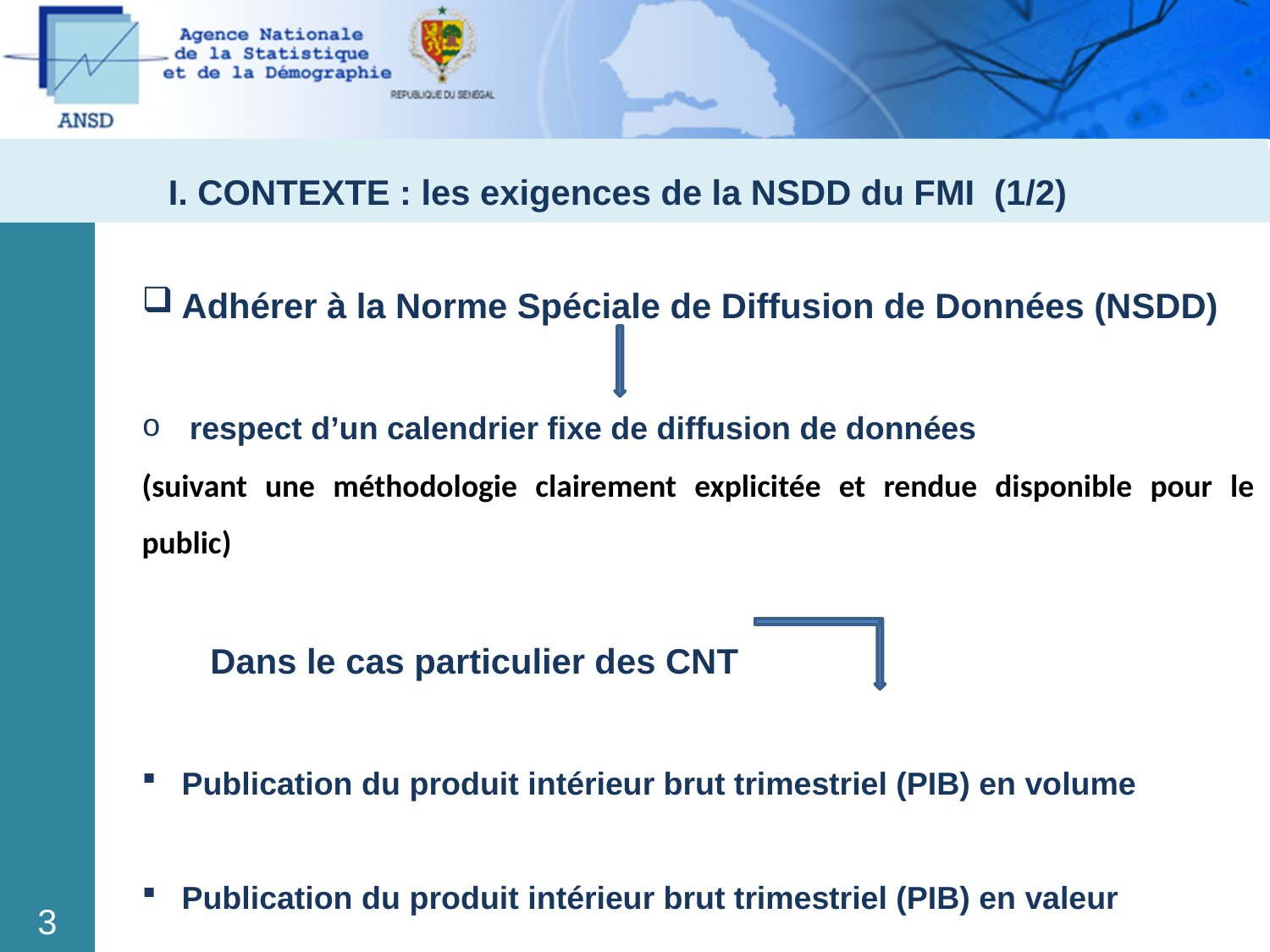

I. CONTEXTE : les exigences de la NSDD du FMI  (1/2)

Adhérer à la Norme Spéciale de Diffusion de Données (NSDD)

respect d’un calendrier fixe de diffusion de données
(suivant une méthodologie clairement explicitée et rendue disponible pour le public)

       Dans le cas particulier des CNT

Publication du produit intérieur brut trimestriel (PIB) en volume

Publication du produit intérieur brut trimestriel (PIB) en valeur

3